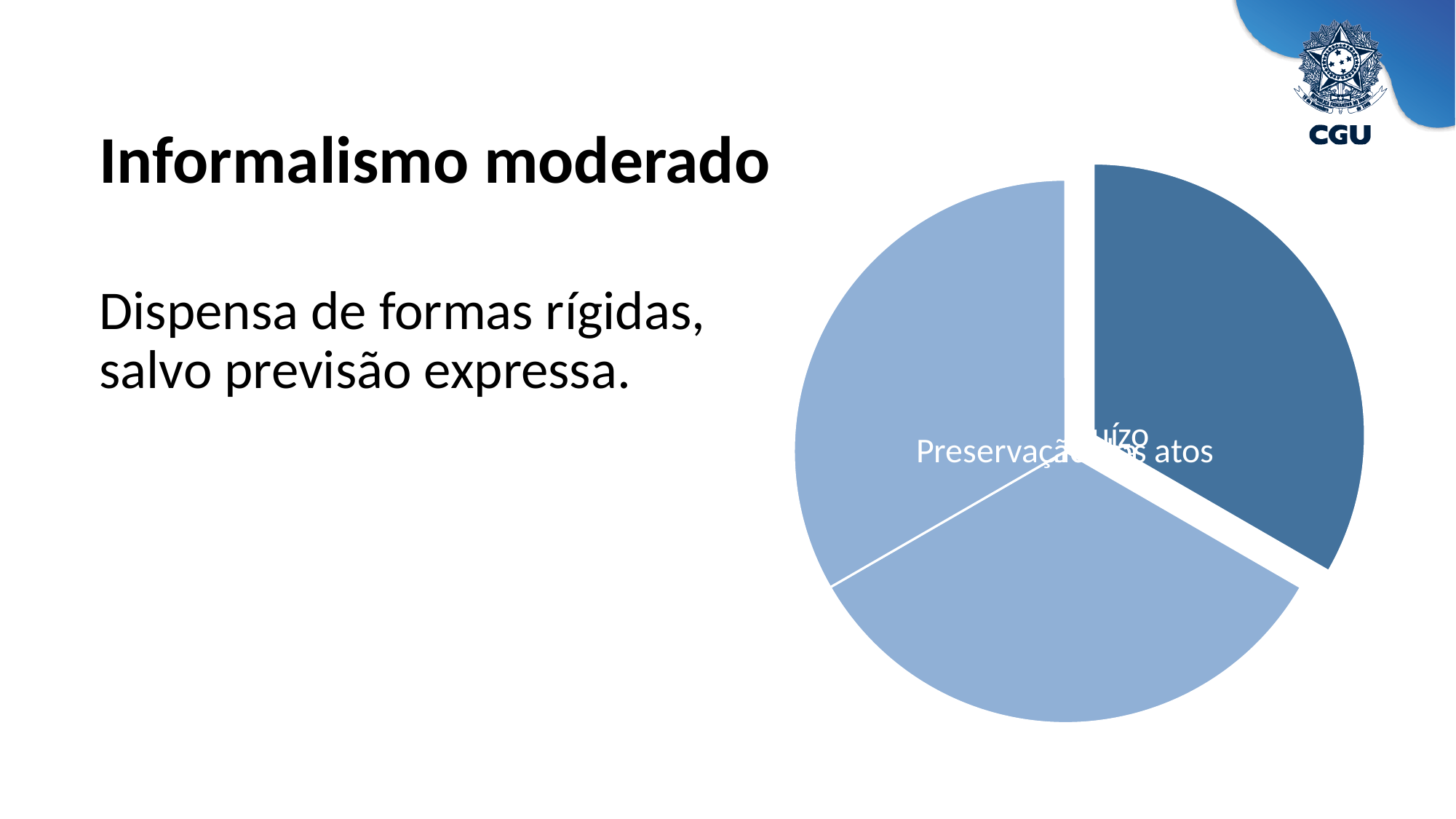

Informalismo moderado
Prejuízo
Segurança
Preservação dos atos
Dispensa de formas rígidas, salvo previsão expressa.